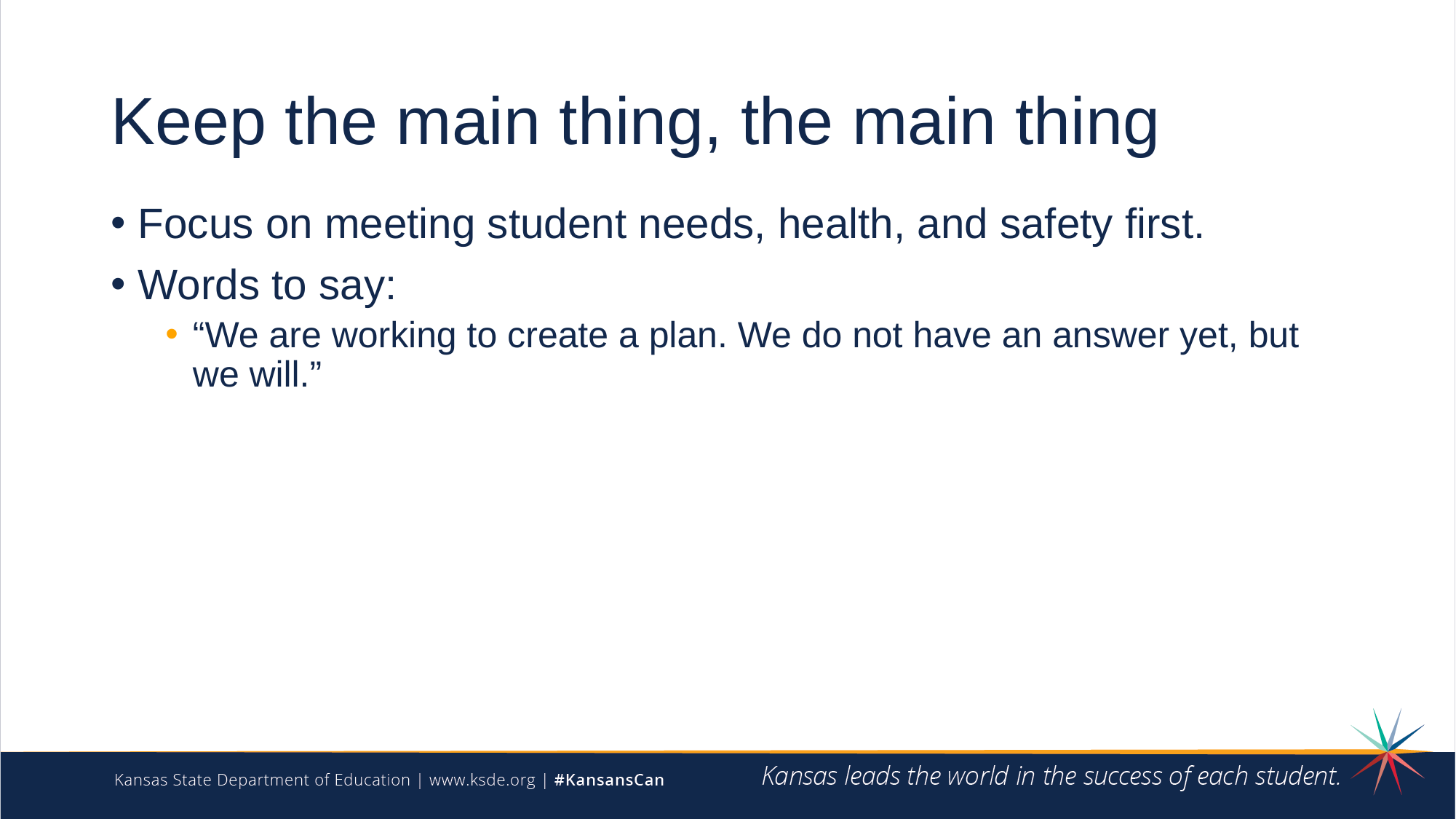

# Keep the main thing, the main thing
Focus on meeting student needs, health, and safety first.
Words to say:
“We are working to create a plan. We do not have an answer yet, but we will.”